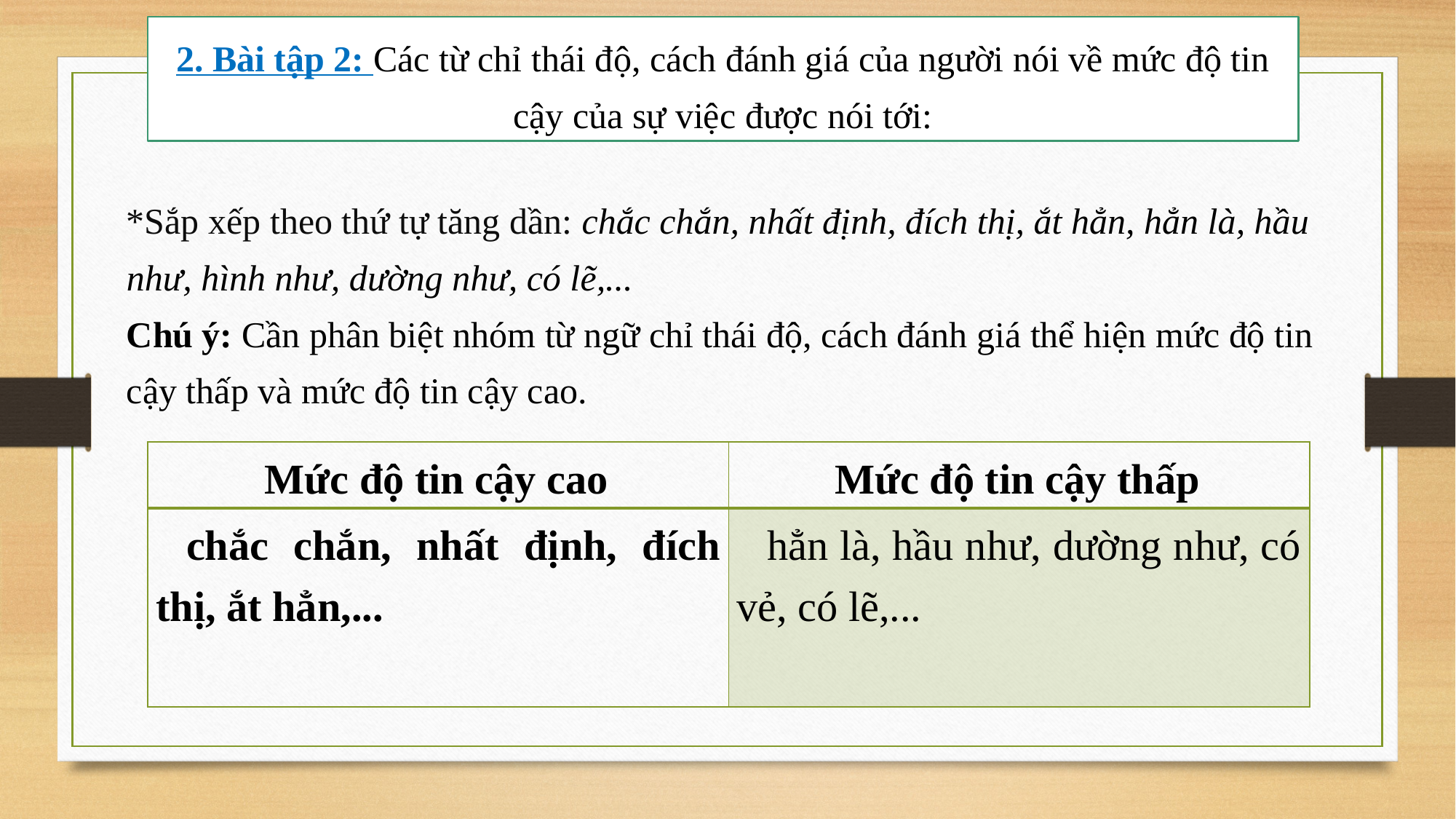

2. Bài tập 2: Các từ chỉ thái độ, cách đánh giá của người nói về mức độ tin cậy của sự việc được nói tới:
*Sắp xếp theo thứ tự tăng dần: chắc chắn, nhất định, đích thị, ắt hẳn, hẳn là, hầu như, hình như, dường như, có lẽ,...
Chú ý: Cần phân biệt nhóm từ ngữ chỉ thái độ, cách đánh giá thể hiện mức độ tin cậy thấp và mức độ tin cậy cao.
| Mức độ tin cậy cao | Mức độ tin cậy thấp |
| --- | --- |
| chắc chắn, nhất định, đích thị, ắt hẳn,... | hẳn là, hầu như, dường như, có vẻ, có lẽ,... |